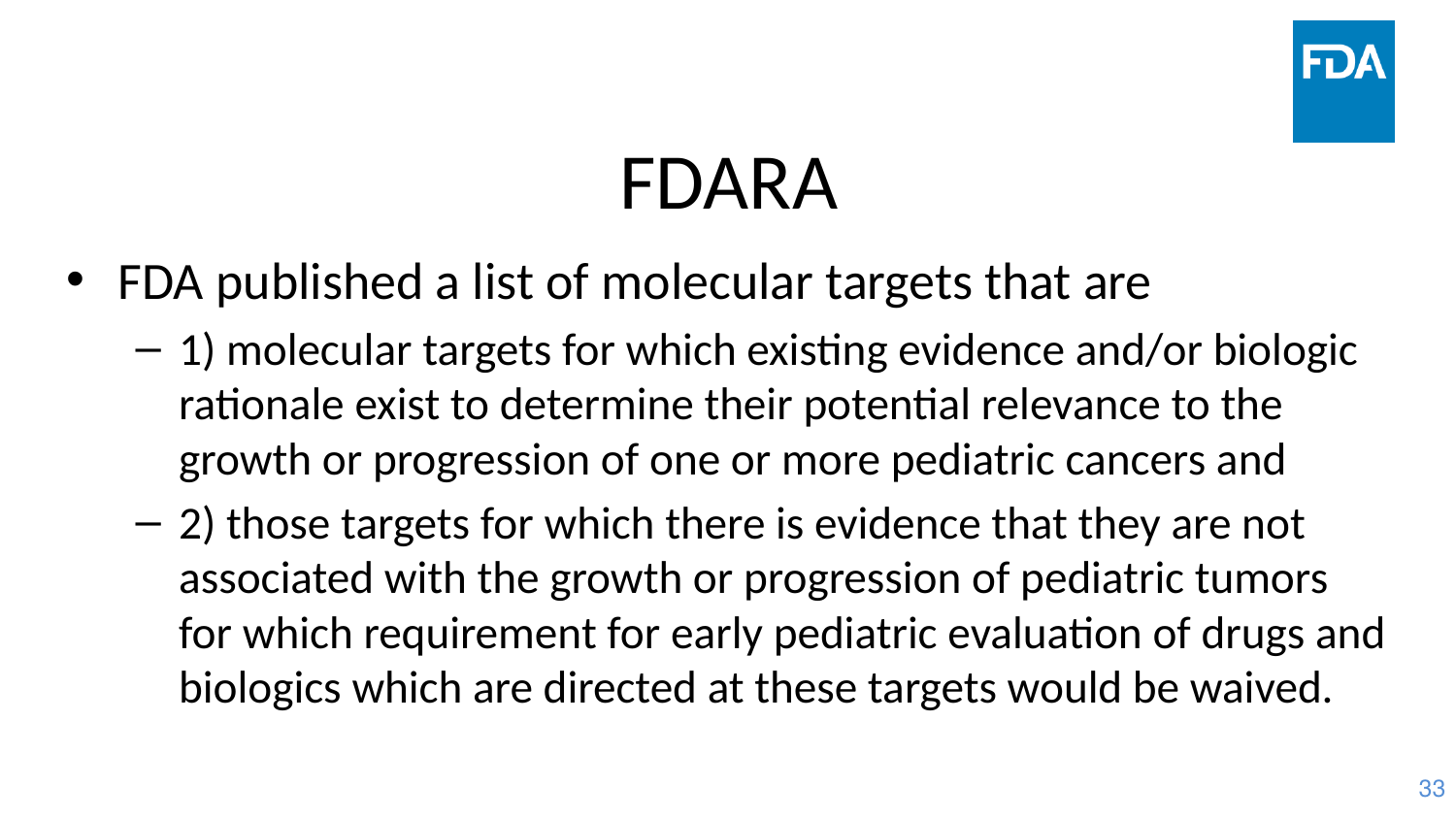

# FDARA
FDA published a list of molecular targets that are
1) molecular targets for which existing evidence and/or biologic rationale exist to determine their potential relevance to the growth or progression of one or more pediatric cancers and
2) those targets for which there is evidence that they are not associated with the growth or progression of pediatric tumors for which requirement for early pediatric evaluation of drugs and biologics which are directed at these targets would be waived.